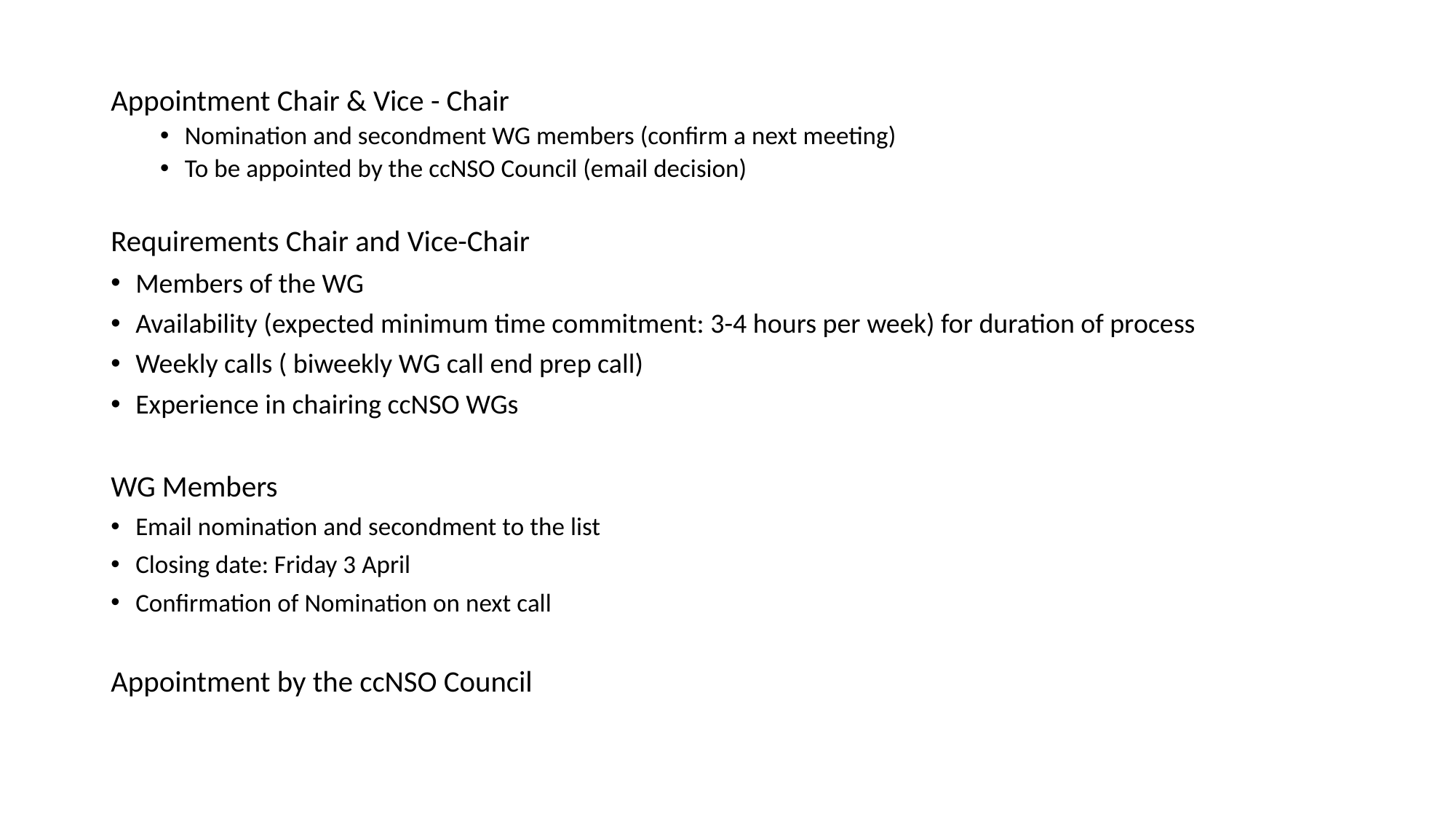

Appointment Chair & Vice - Chair
Nomination and secondment WG members (confirm a next meeting)
To be appointed by the ccNSO Council (email decision)

Requirements Chair and Vice-Chair
Members of the WG
Availability (expected minimum time commitment: 3-4 hours per week) for duration of process
Weekly calls ( biweekly WG call end prep call)
Experience in chairing ccNSO WGs

WG Members
Email nomination and secondment to the list
Closing date: Friday 3 April
Confirmation of Nomination on next call

Appointment by the ccNSO Council